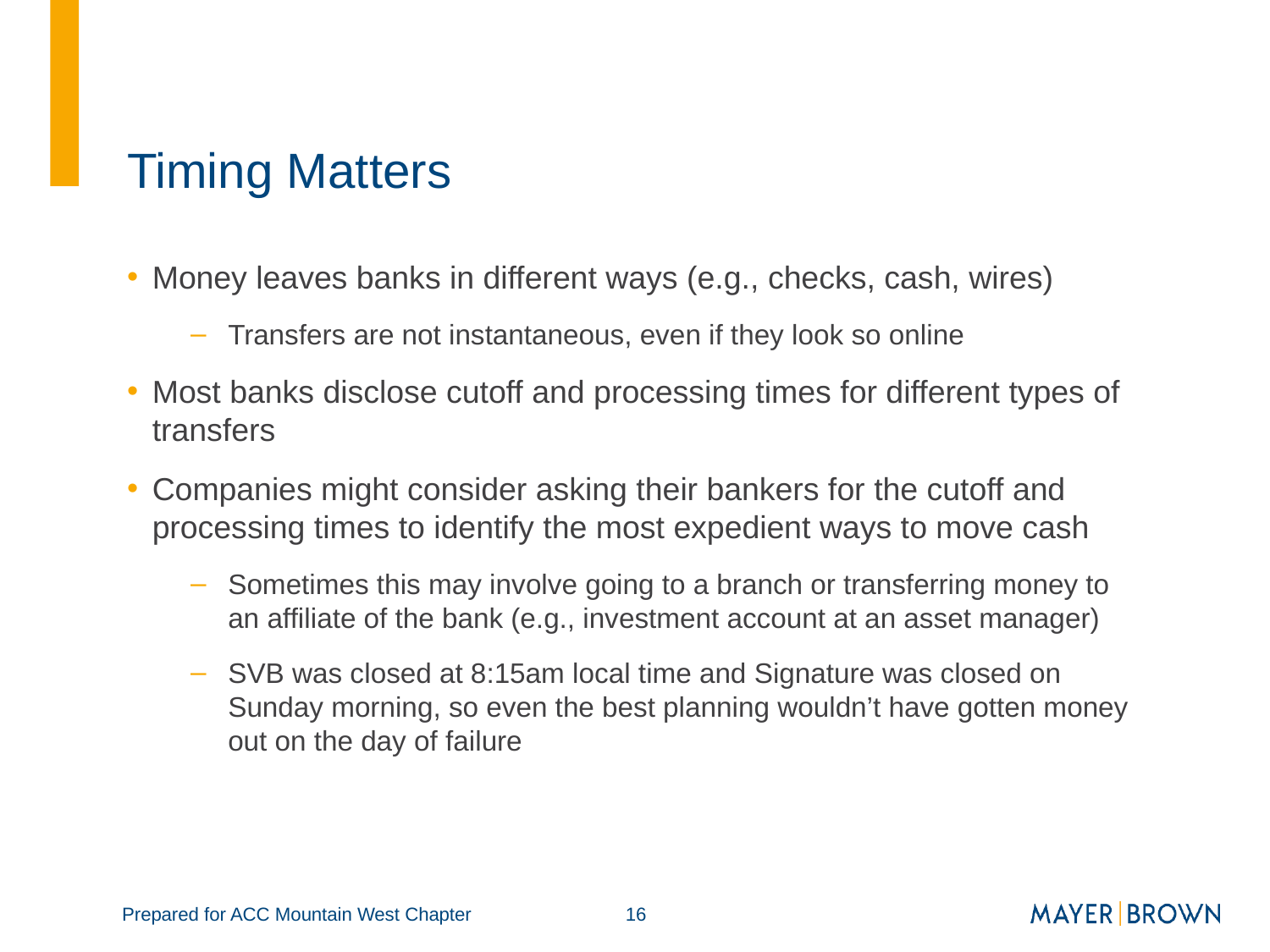

# Timing Matters
Money leaves banks in different ways (e.g., checks, cash, wires)
Transfers are not instantaneous, even if they look so online
Most banks disclose cutoff and processing times for different types of transfers
Companies might consider asking their bankers for the cutoff and processing times to identify the most expedient ways to move cash
Sometimes this may involve going to a branch or transferring money to an affiliate of the bank (e.g., investment account at an asset manager)
SVB was closed at 8:15am local time and Signature was closed on Sunday morning, so even the best planning wouldn’t have gotten money out on the day of failure
Prepared for ACC Mountain West Chapter
16